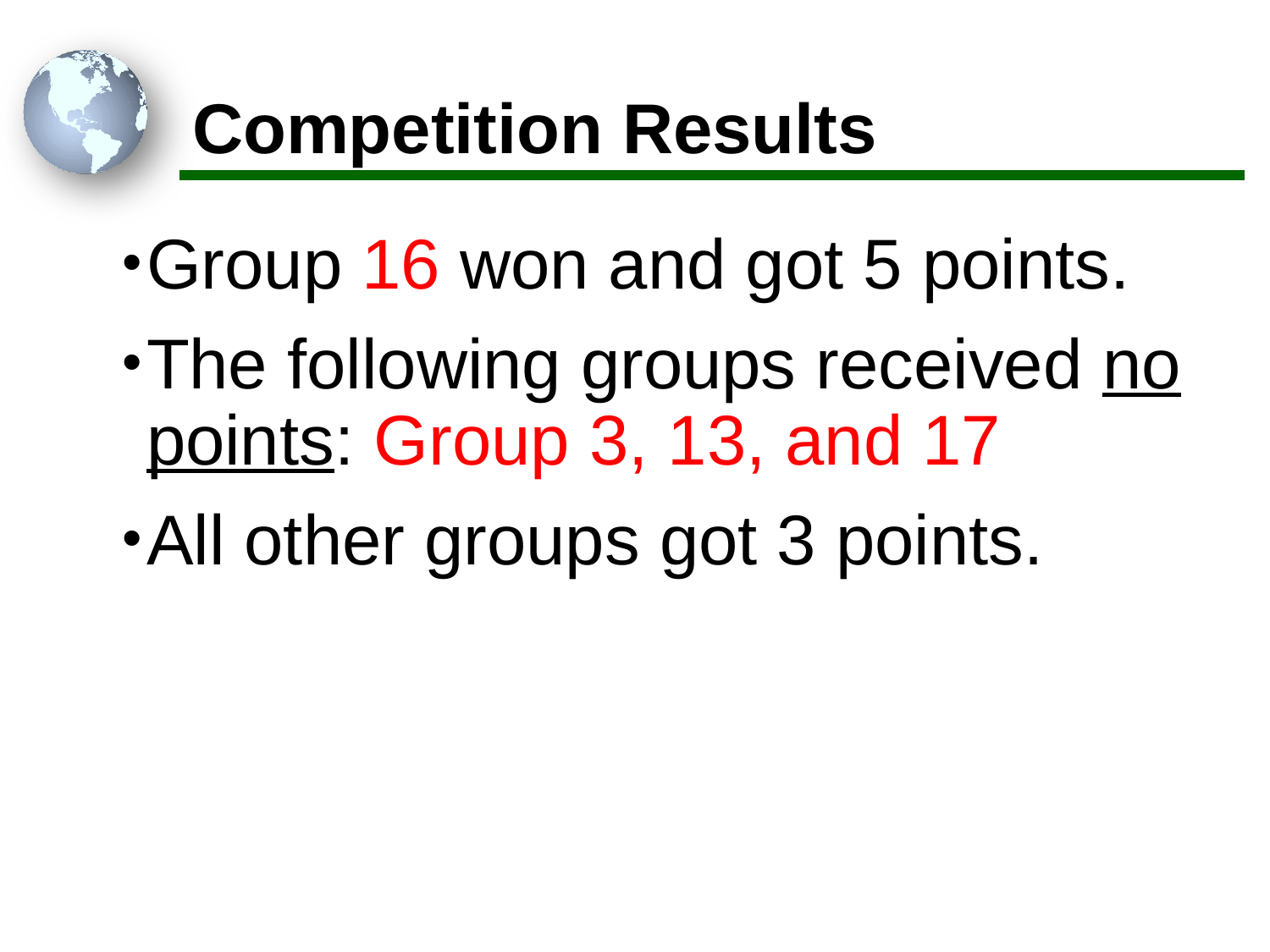

# Competition Results
Group 16 won and got 5 points.
The following groups received no points: Group 3, 13, and 17
All other groups got 3 points.